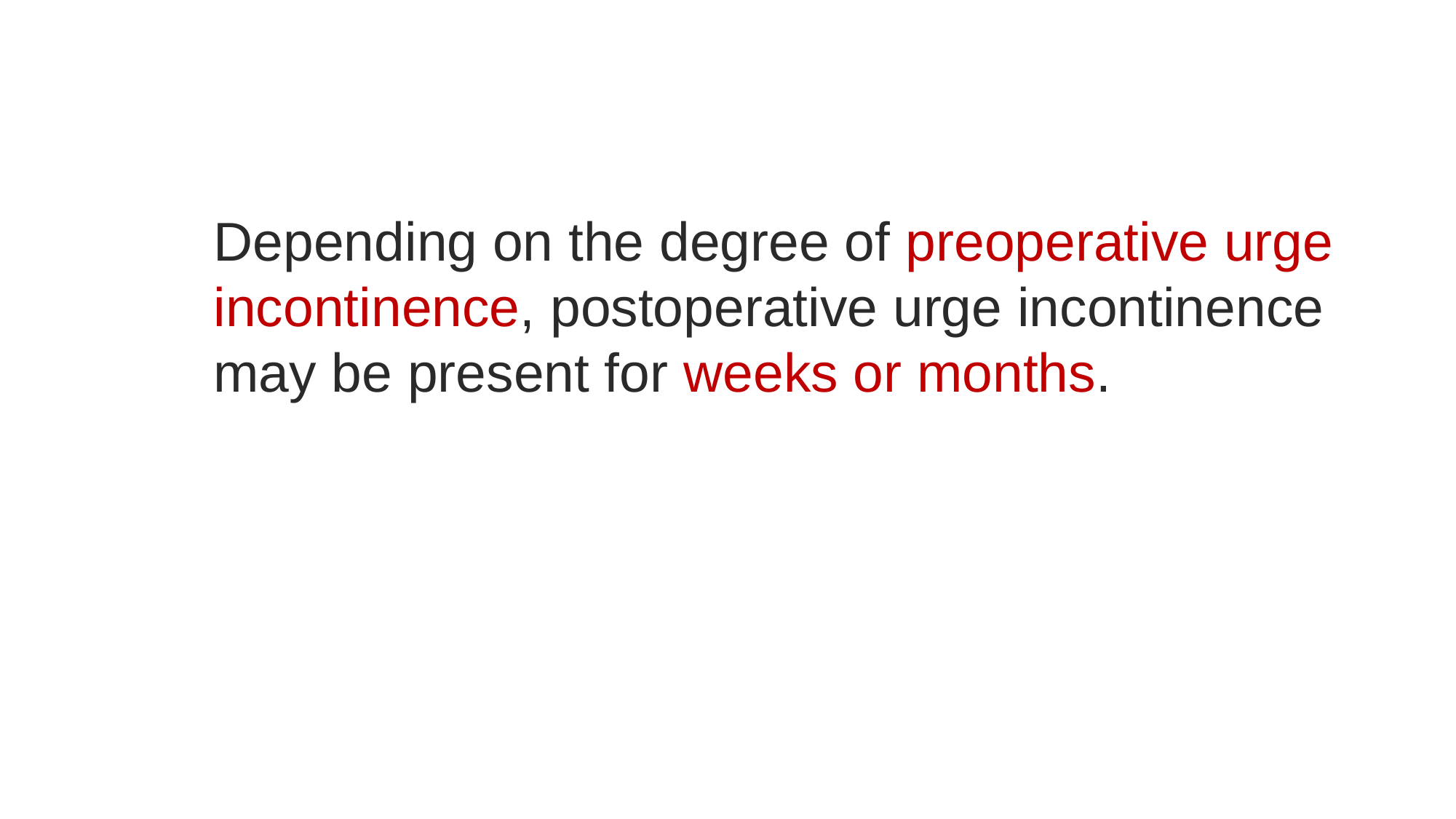

Depending on the degree of preoperative urge incontinence, postoperative urge incontinence may be present for weeks or months.